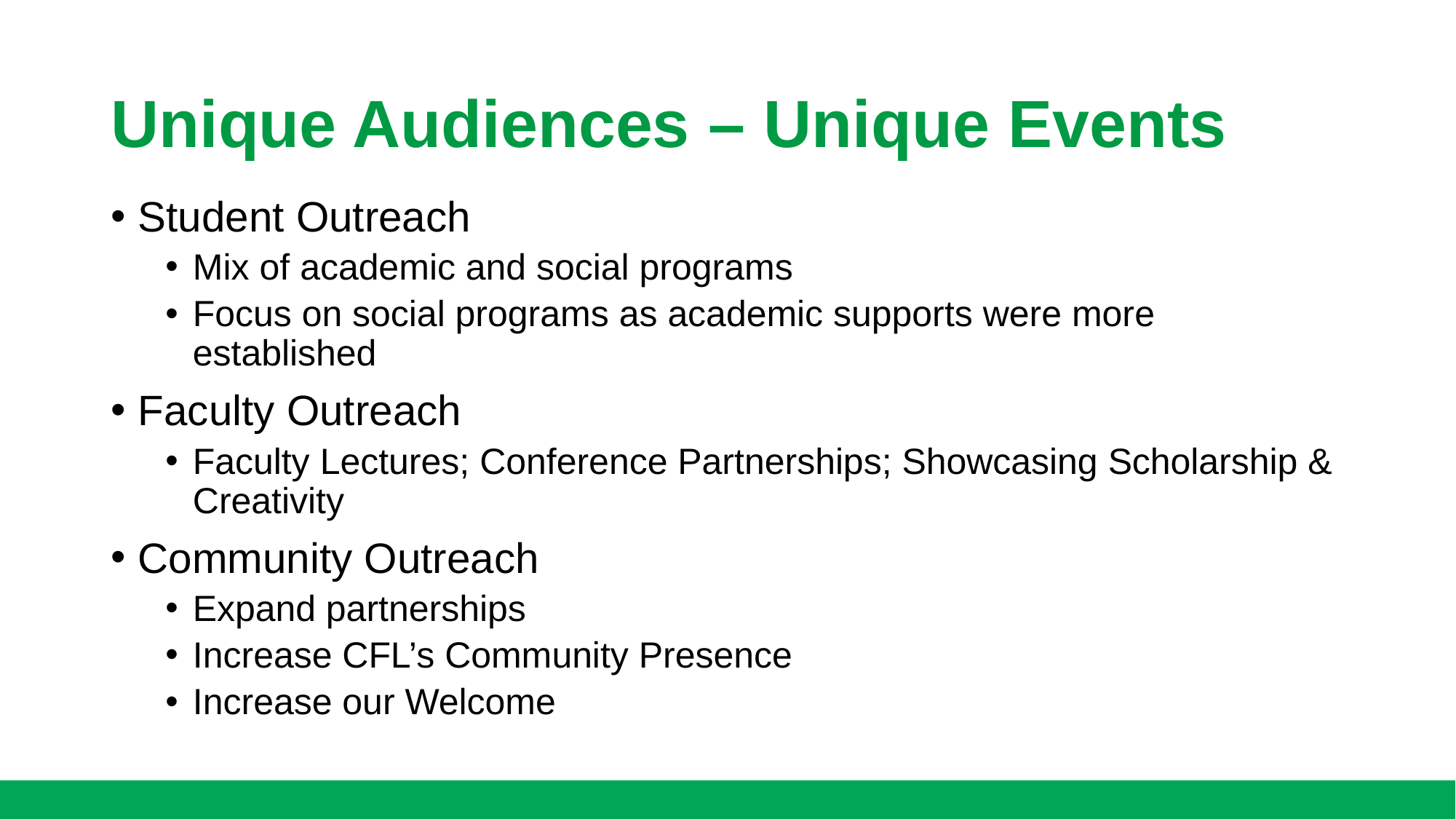

# Unique Audiences – Unique Events
Student Outreach
Mix of academic and social programs
Focus on social programs as academic supports were more established
Faculty Outreach
Faculty Lectures; Conference Partnerships; Showcasing Scholarship & Creativity
Community Outreach
Expand partnerships
Increase CFL’s Community Presence
Increase our Welcome